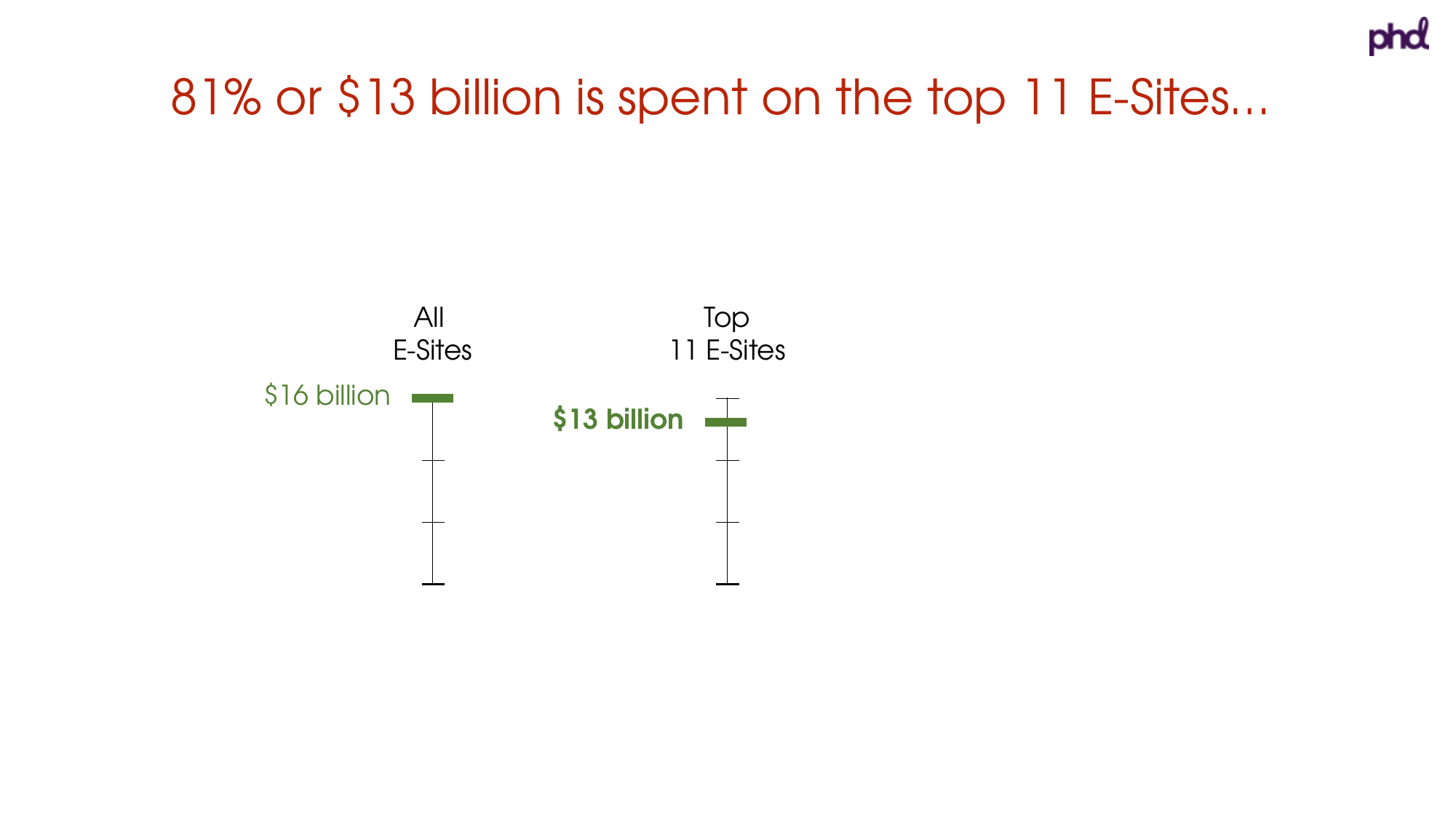

81% or $13 billion is spent on the top 11 E-Sites…
All
E-Sites
Top
11 E-Sites
$16 billion
$13 billion